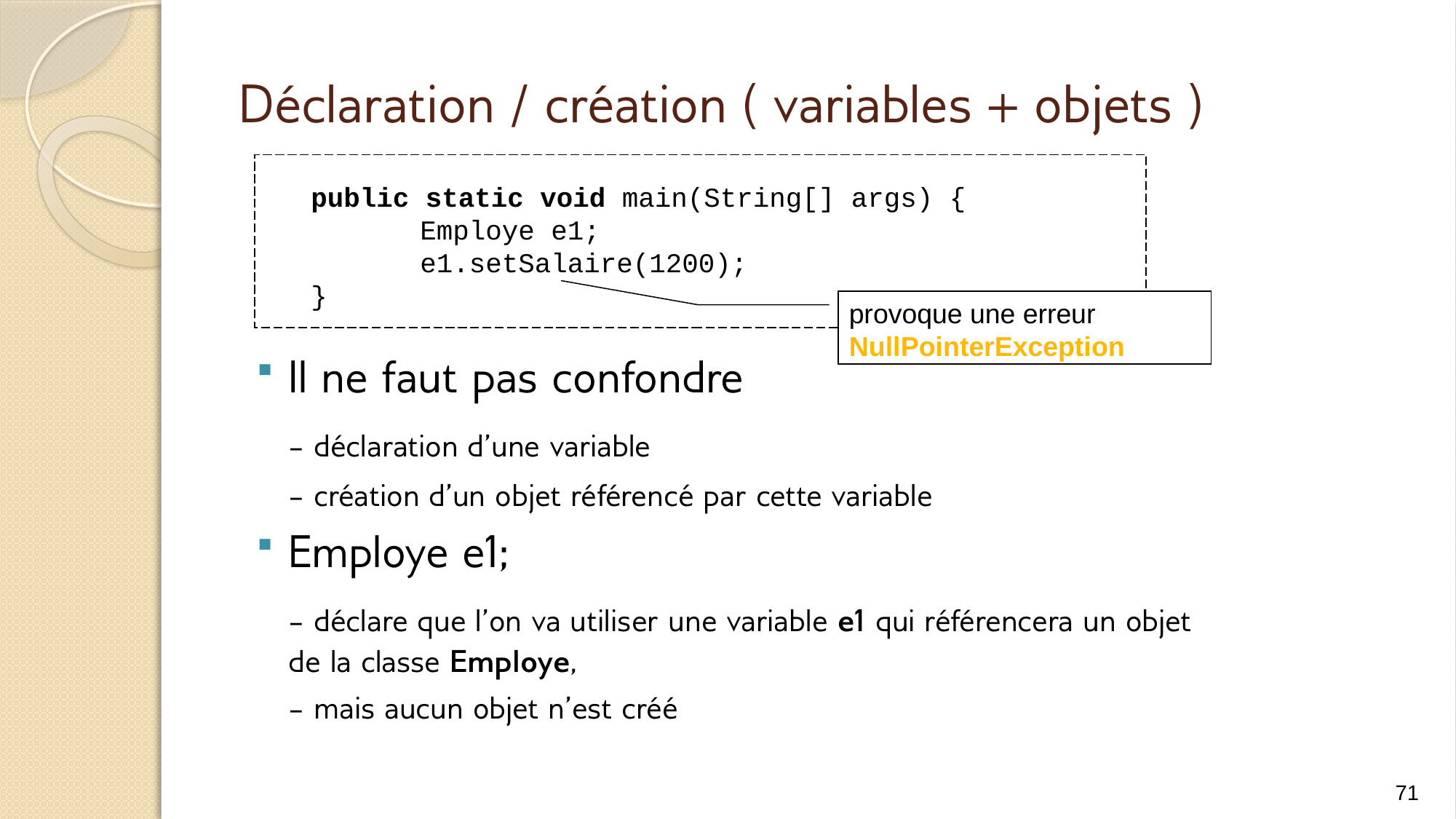

# Déclaration / création ( variables + objets )

public static void main(String[] args) {
	Employe e1;
	e1.setSalaire(1200);
}
provoque une erreur
NullPointerException
Il ne faut pas confondre
	– déclaration d’une variable
	– création d’un objet référencé par cette variable
Employe e1;
	– déclare que l’on va utiliser une variable e1 qui référencera un objet de la classe Employe,
	– mais aucun objet n’est créé
71